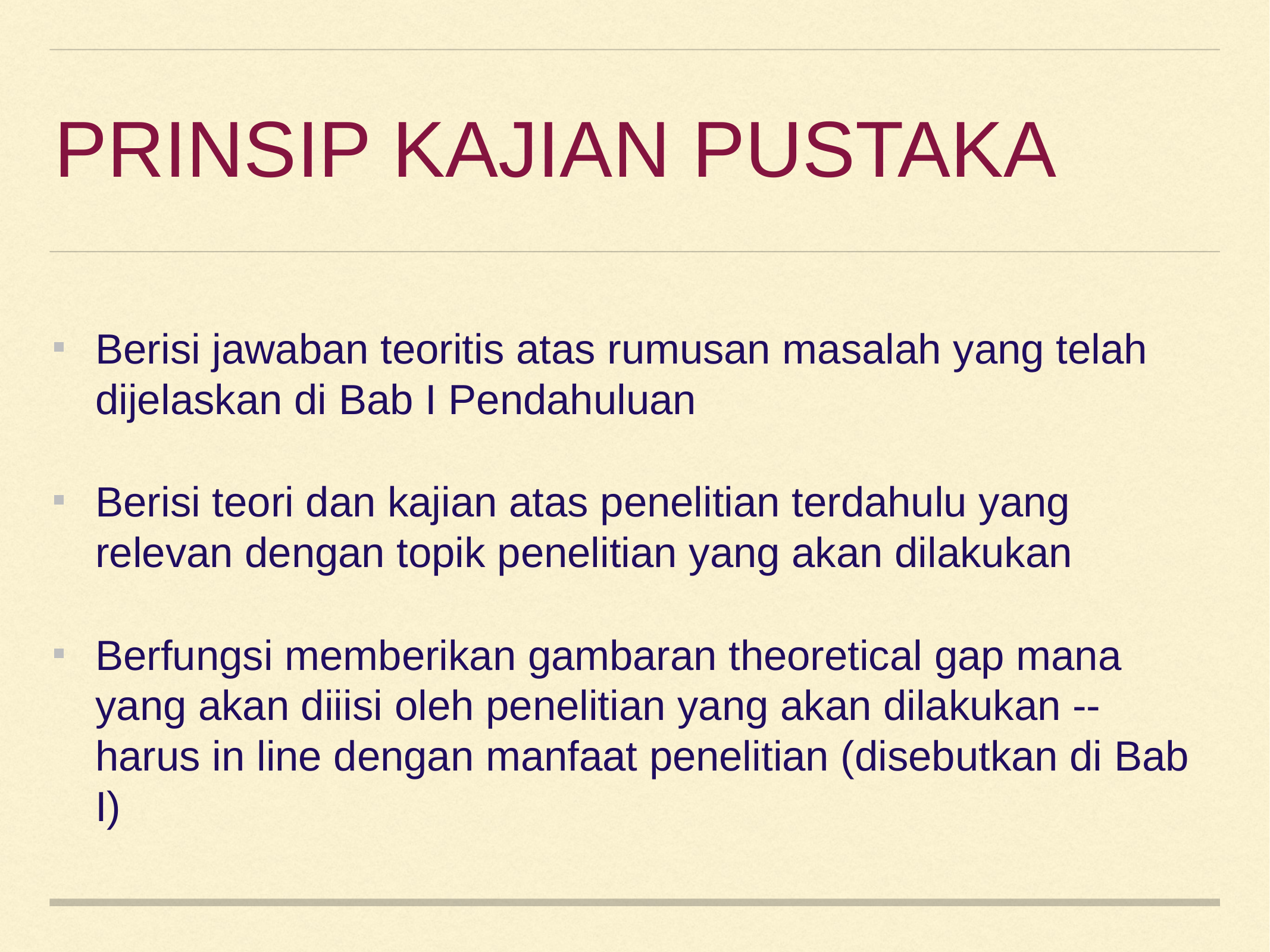

# Prinsip kajian pustaka
Berisi jawaban teoritis atas rumusan masalah yang telah dijelaskan di Bab I Pendahuluan
Berisi teori dan kajian atas penelitian terdahulu yang relevan dengan topik penelitian yang akan dilakukan
Berfungsi memberikan gambaran theoretical gap mana yang akan diiisi oleh penelitian yang akan dilakukan -- harus in line dengan manfaat penelitian (disebutkan di Bab I)